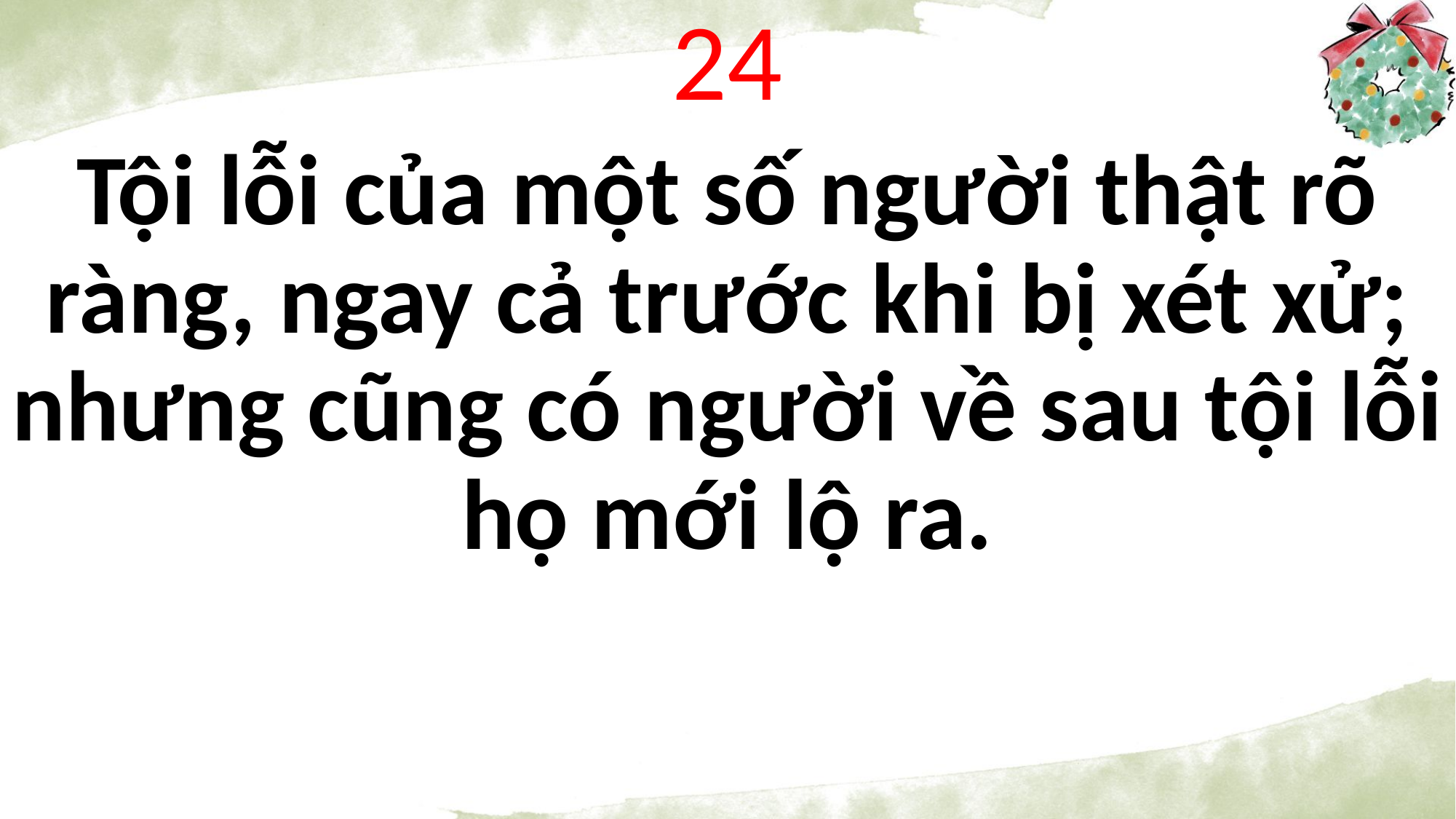

24
Tội lỗi của một số người thật rõ ràng, ngay cả trước khi bị xét xử; nhưng cũng có người về sau tội lỗi họ mới lộ ra.